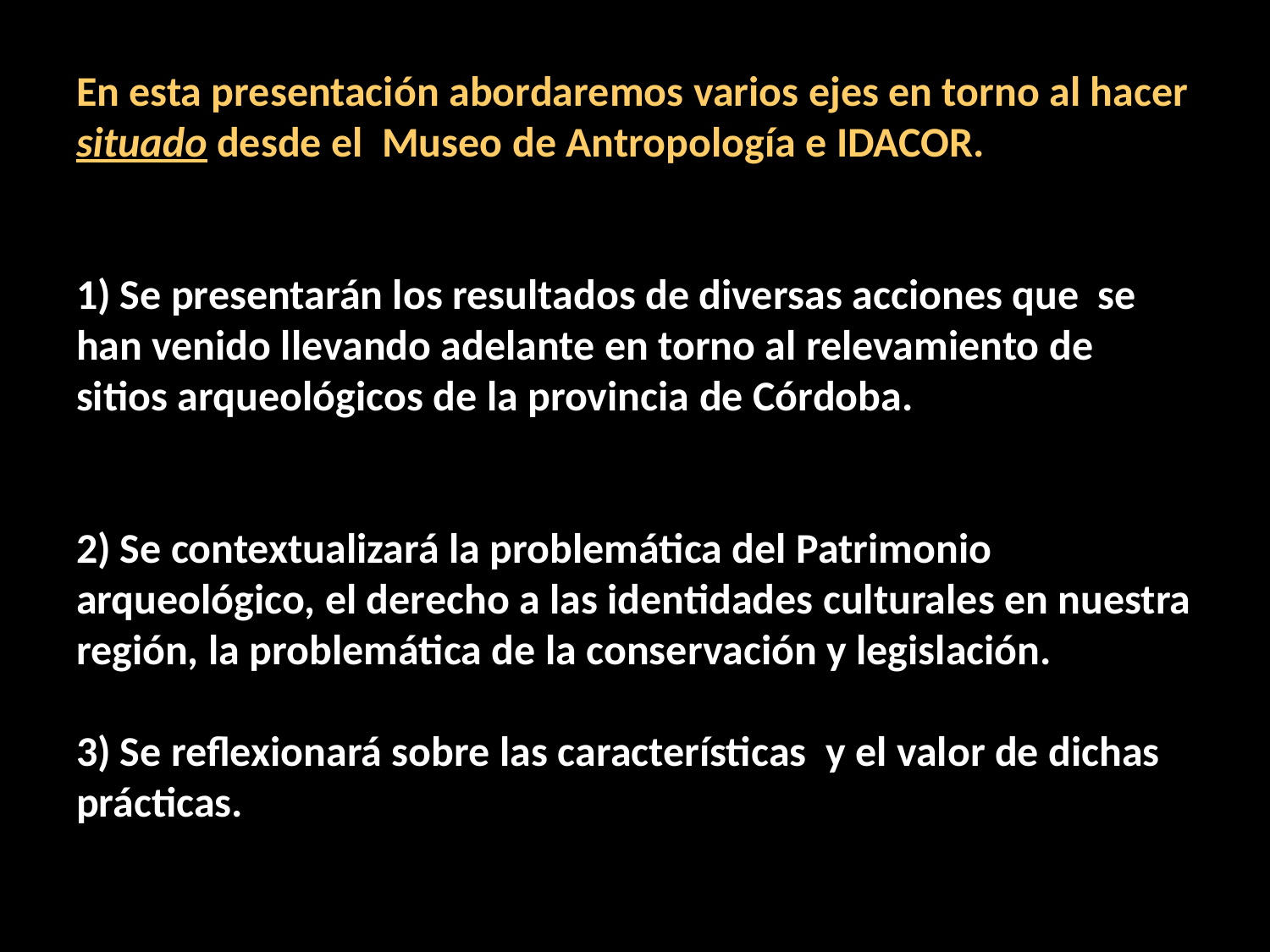

# En esta presentación abordaremos varios ejes en torno al hacer situado desde el  Museo de Antropología e IDACOR. 1) Se presentarán los resultados de diversas acciones que  se han venido llevando adelante en torno al relevamiento de sitios arqueológicos de la provincia de Córdoba. 2) Se contextualizará la problemática del Patrimonio arqueológico, el derecho a las identidades culturales en nuestra región, la problemática de la conservación y legislación. 3) Se reflexionará sobre las características  y el valor de dichas prácticas.